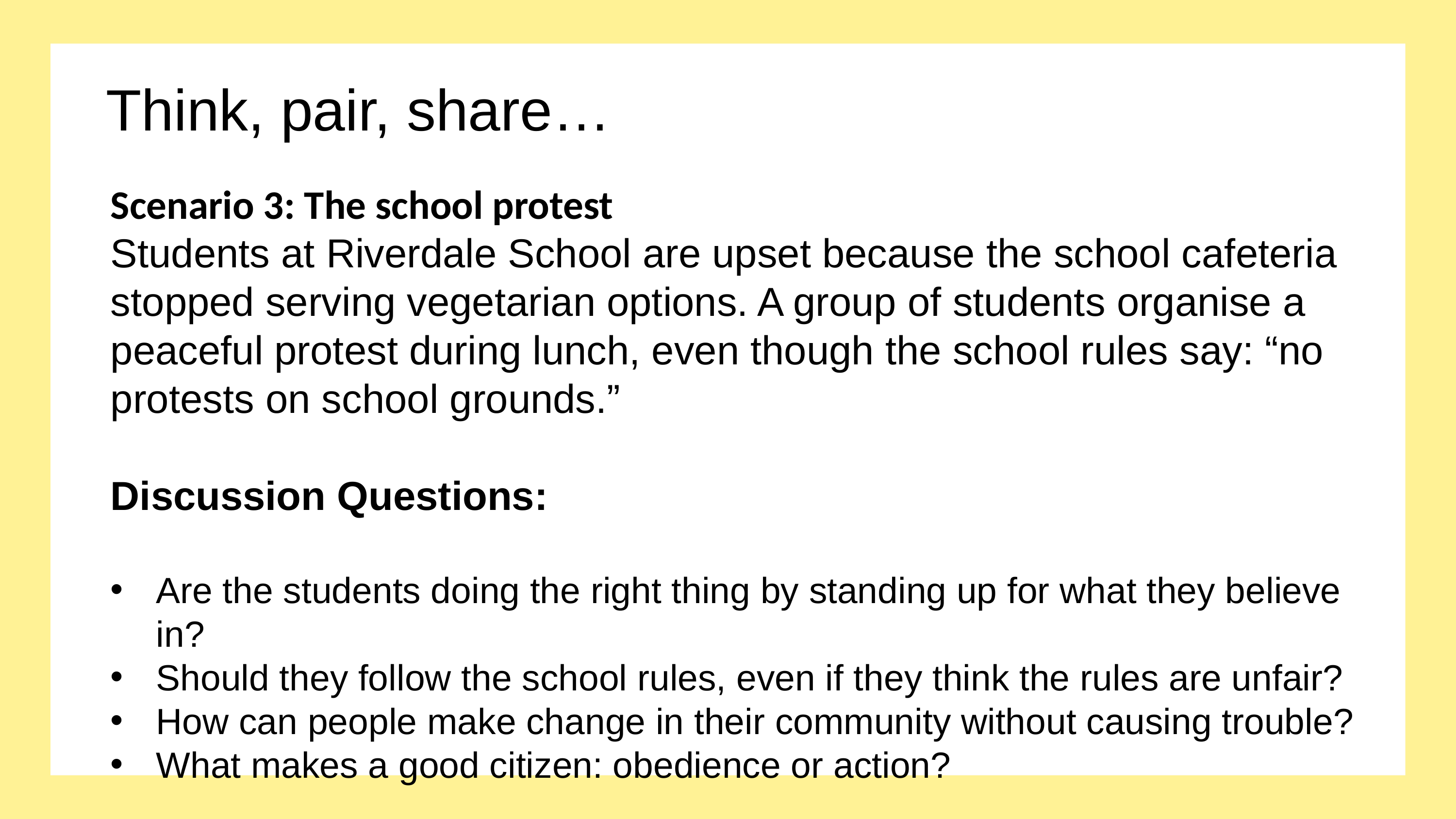

Think, pair, share…
Scenario 3: The school protest
Students at Riverdale School are upset because the school cafeteria stopped serving vegetarian options. A group of students organise a peaceful protest during lunch, even though the school rules say: “no protests on school grounds.”

Discussion Questions:

Are the students doing the right thing by standing up for what they believe in?
Should they follow the school rules, even if they think the rules are unfair?
How can people make change in their community without causing trouble?
What makes a good citizen: obedience or action?